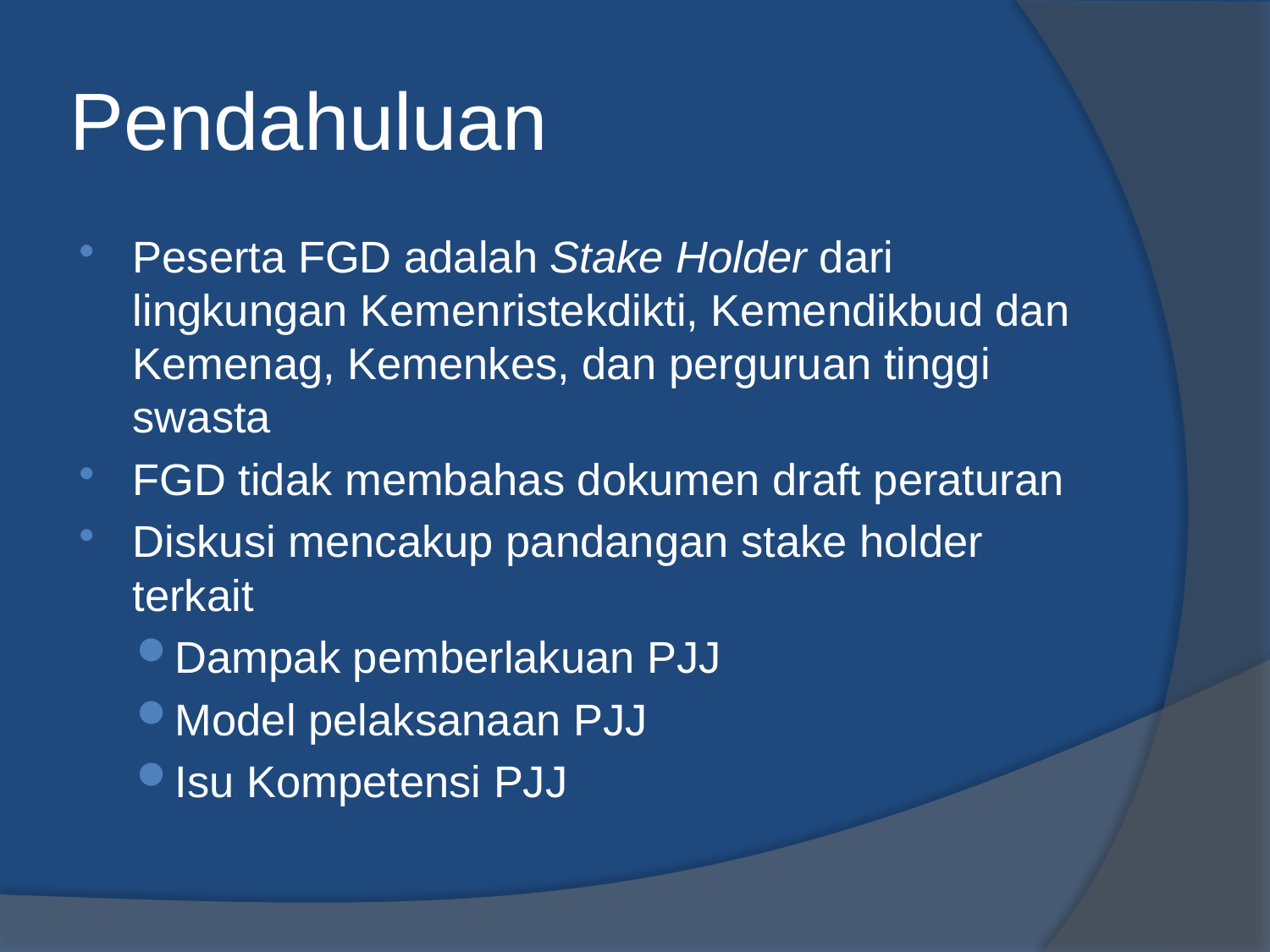

# Pendahuluan
Peserta FGD adalah Stake Holder dari lingkungan Kemenristekdikti, Kemendikbud dan Kemenag, Kemenkes, dan perguruan tinggi swasta
FGD tidak membahas dokumen draft peraturan
Diskusi mencakup pandangan stake holder terkait
Dampak pemberlakuan PJJ
Model pelaksanaan PJJ
Isu Kompetensi PJJ